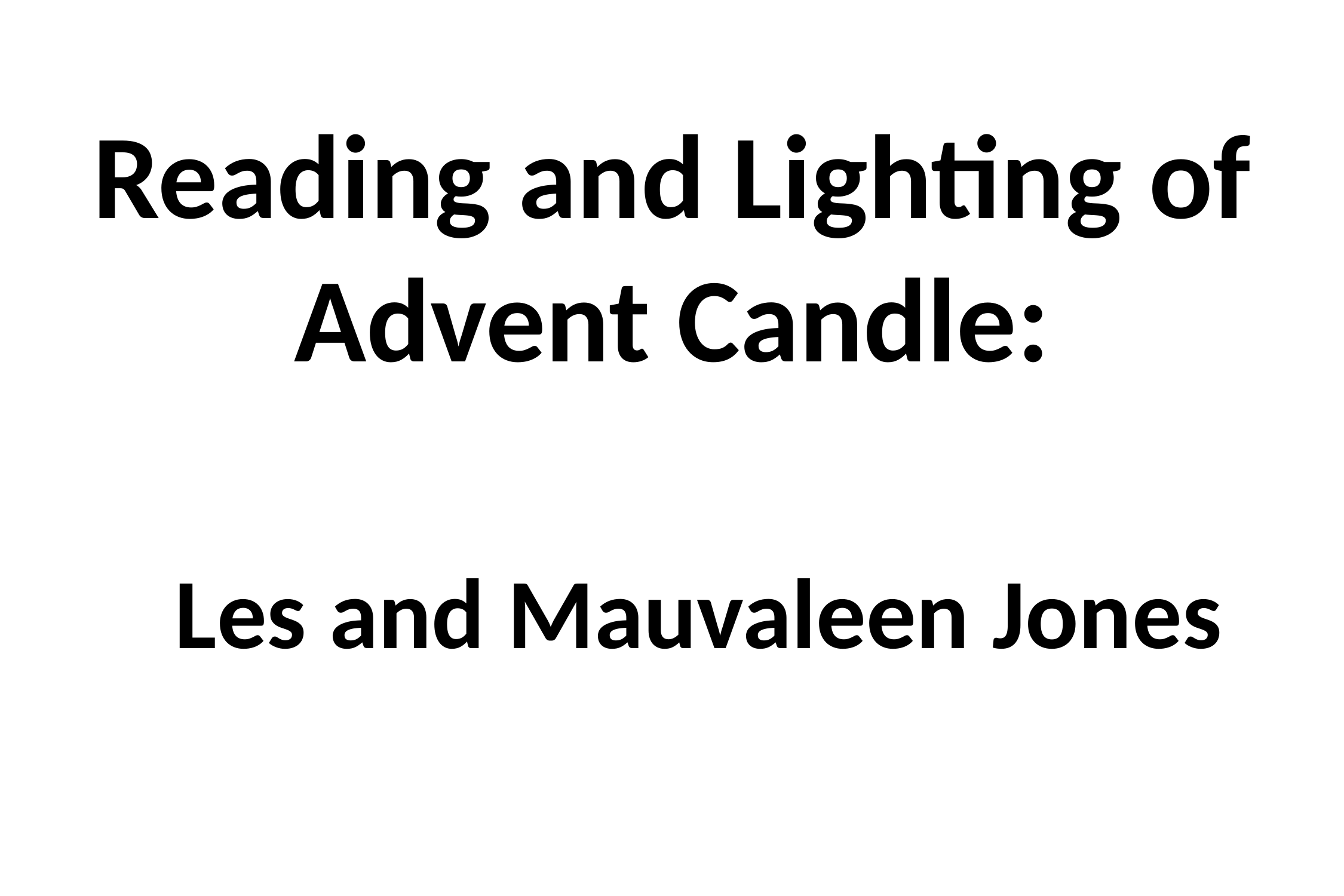

# Reading and Lighting of Advent Candle: Les and Mauvaleen Jones